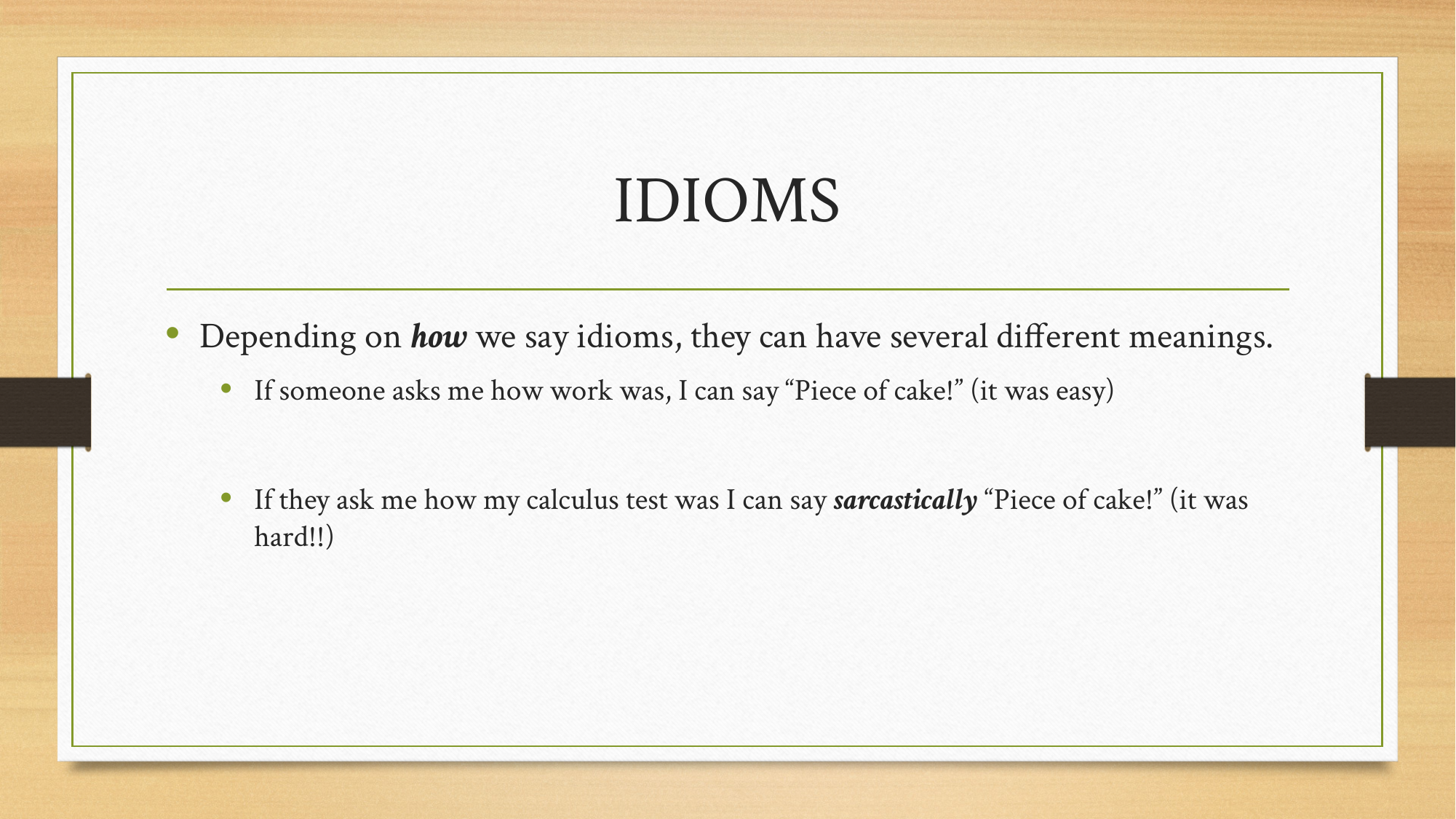

# IDIOMS
Depending on how we say idioms, they can have several different meanings.
If someone asks me how work was, I can say “Piece of cake!” (it was easy)

If they ask me how my calculus test was I can say sarcastically “Piece of cake!” (it was hard!!)